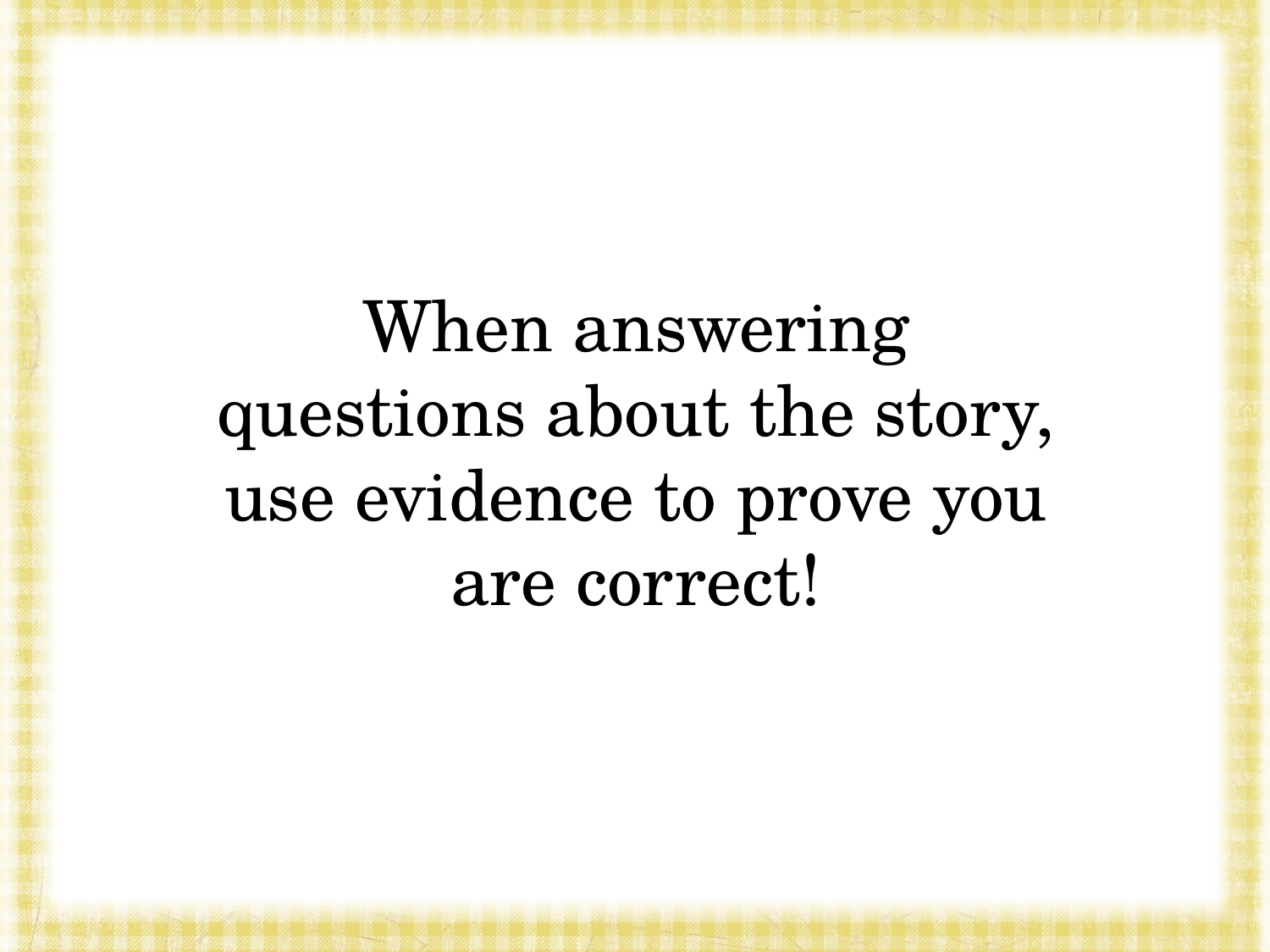

When answering questions about the story, use evidence to prove you are correct!